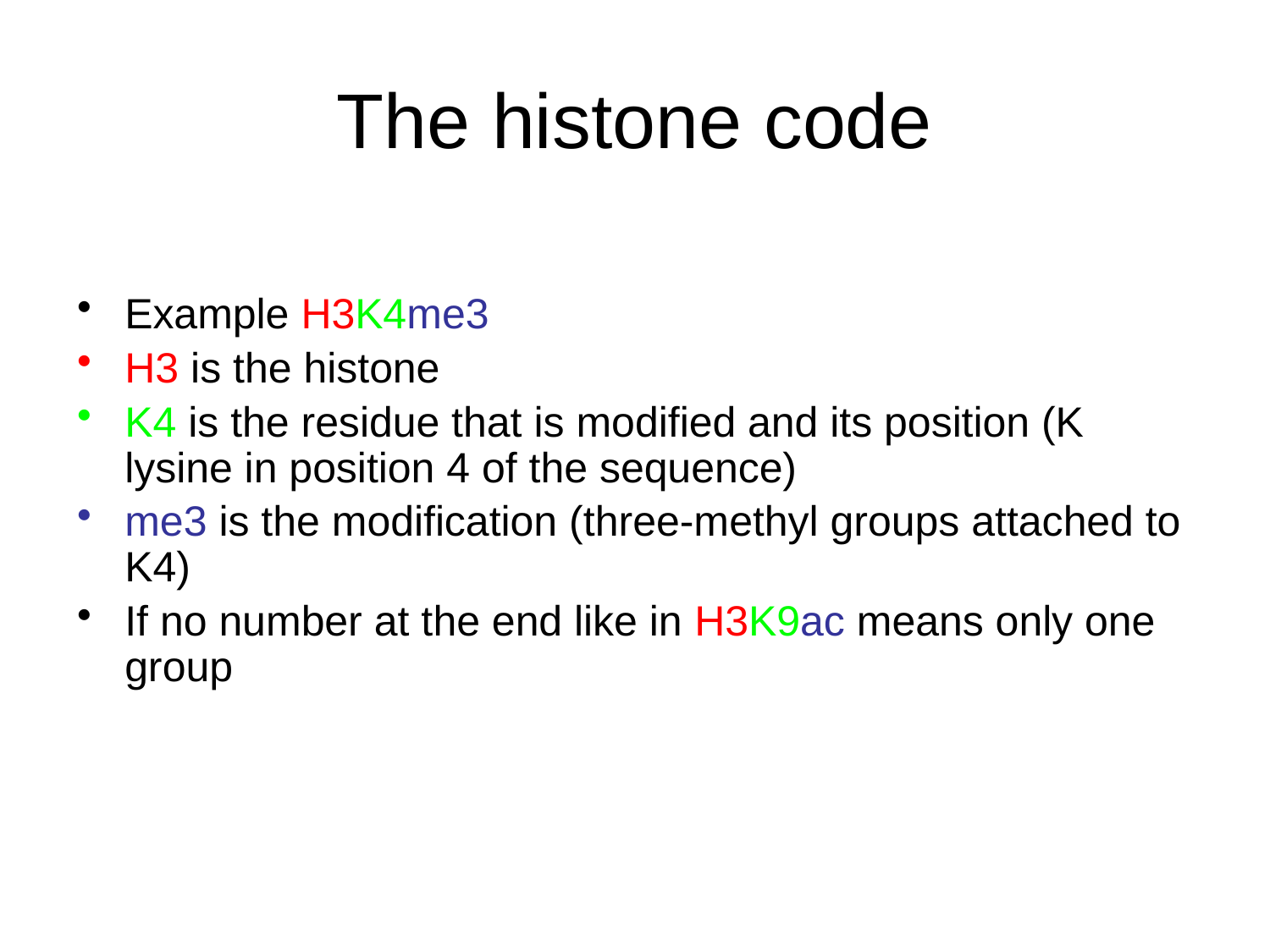

# The histone code
Example H3K4me3
H3 is the histone
K4 is the residue that is modified and its position (K lysine in position 4 of the sequence)
me3 is the modification (three-methyl groups attached to K4)
If no number at the end like in H3K9ac means only one group